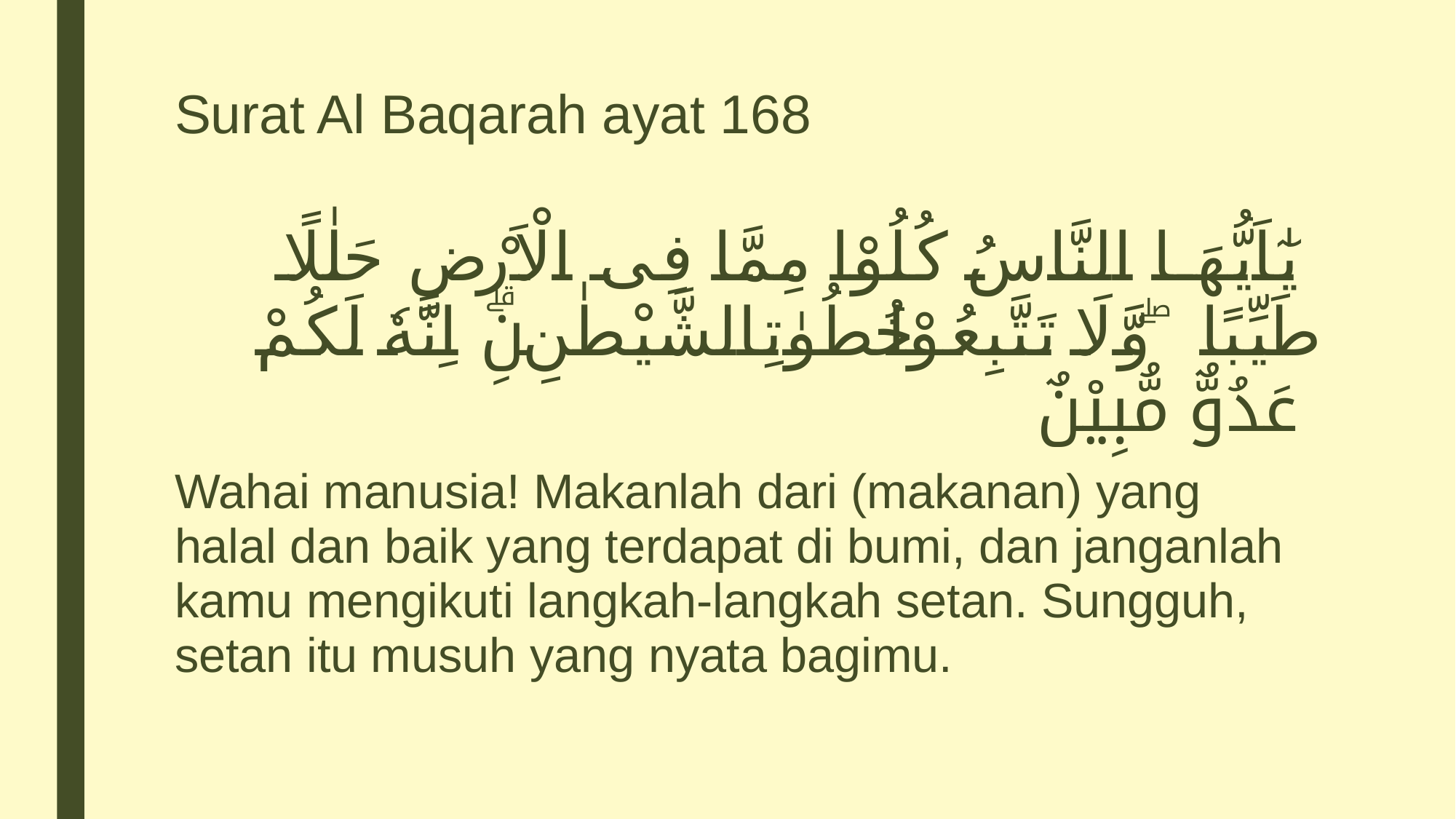

# Surat Al Baqarah ayat 168

يٰٓاَيُّهَا النَّاسُ كُلُوْا مِمَّا فِى الْاَرْضِ حَلٰلًا طَيِّبًا ۖوَّلَا تَتَّبِعُوْا خُطُوٰتِالشَّيْطٰنِۗ اِنَّهٗ لَكُمْ عَدُوٌّ مُّبِيْنٌ
Wahai manusia! Makanlah dari (makanan) yang halal dan baik yang terdapat di bumi, dan janganlah kamu mengikuti langkah-langkah setan. Sungguh, setan itu musuh yang nyata bagimu.